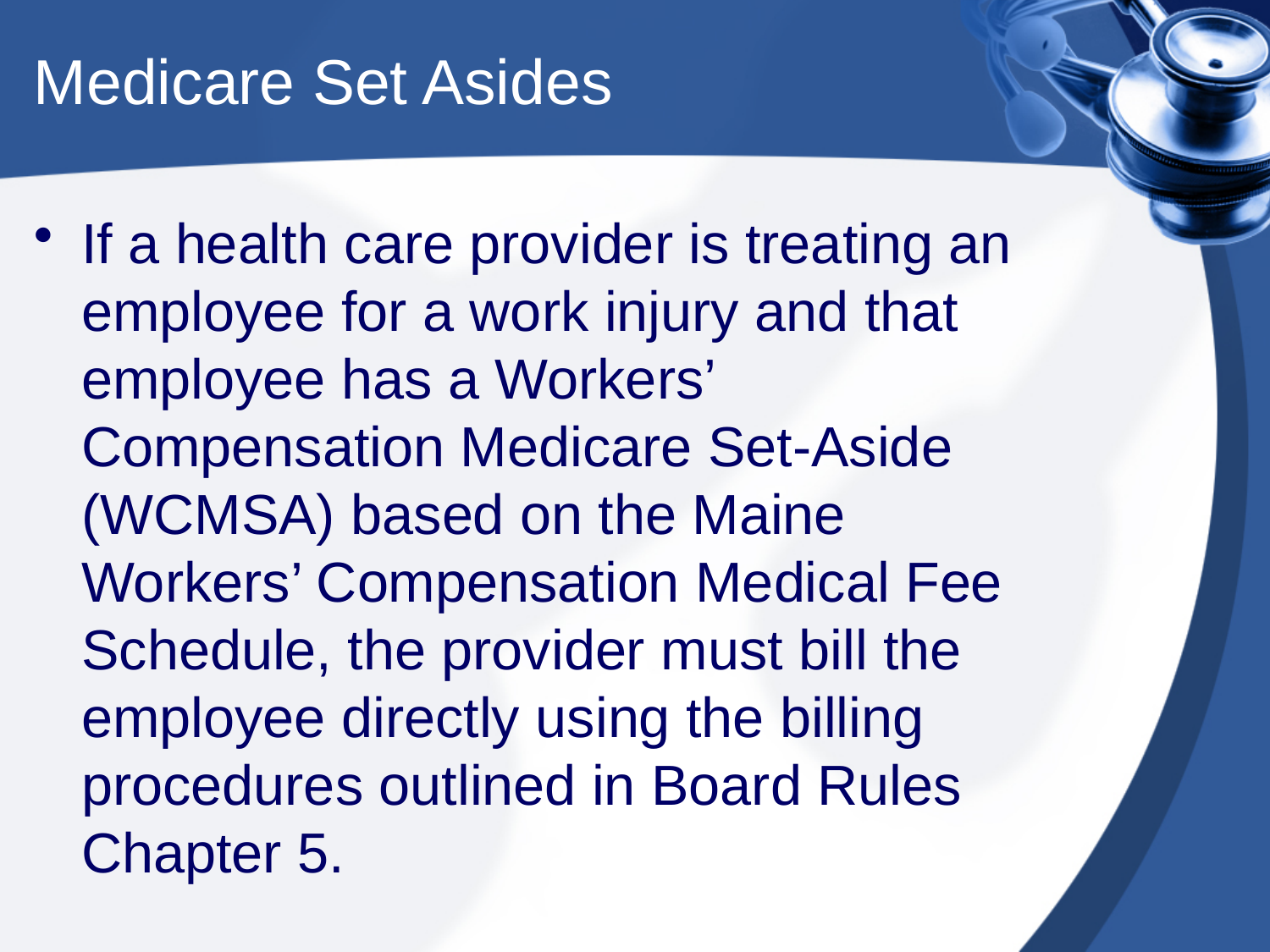

# Medicare Set Asides
If a health care provider is treating an employee for a work injury and that employee has a Workers’ Compensation Medicare Set-Aside (WCMSA) based on the Maine Workers’ Compensation Medical Fee Schedule, the provider must bill the employee directly using the billing procedures outlined in Board Rules Chapter 5.